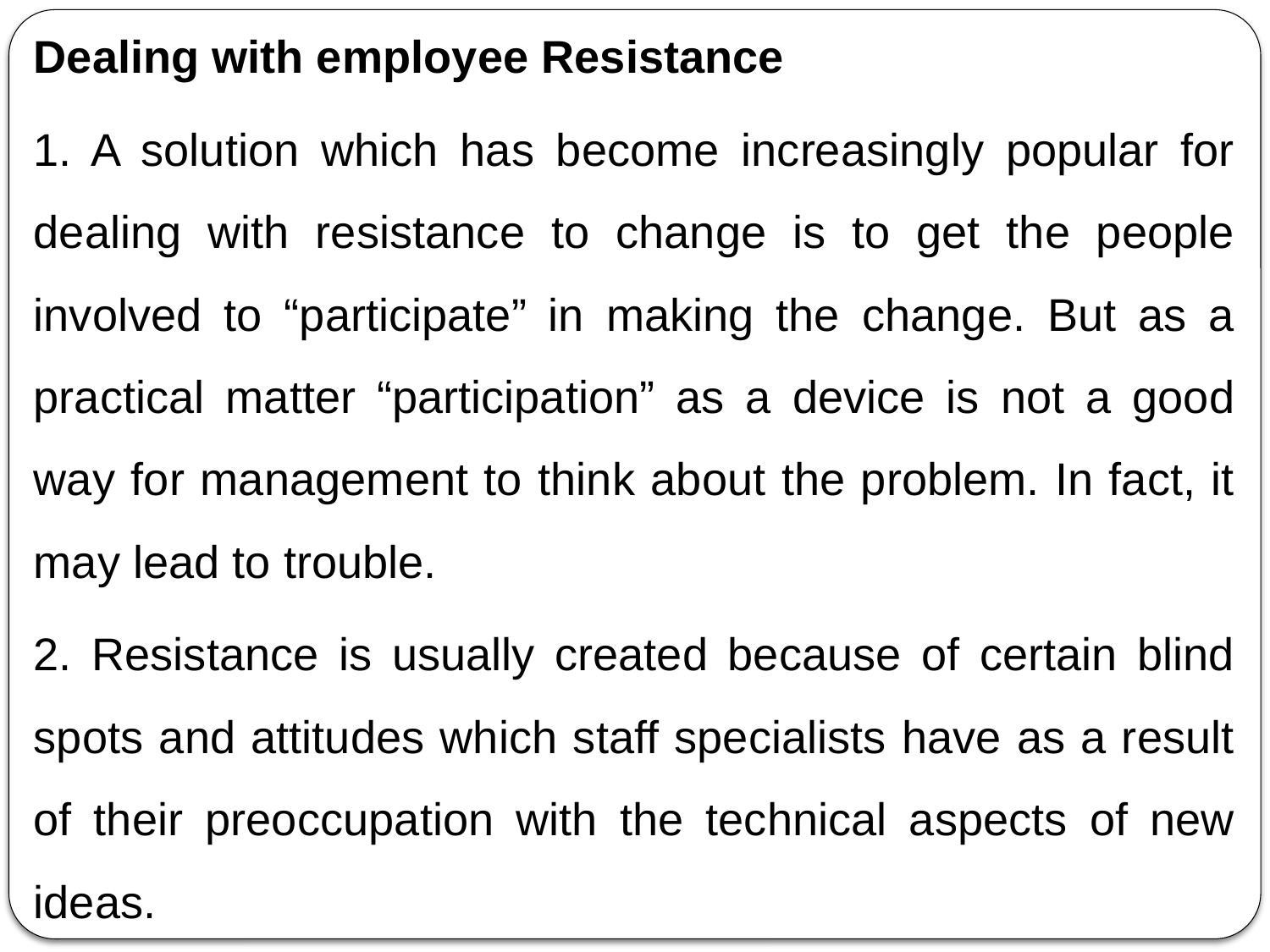

Dealing with employee Resistance
1. A solution which has become increasingly popular for dealing with resistance to change is to get the people involved to “participate” in making the change. But as a practical matter “participation” as a device is not a good way for management to think about the problem. In fact, it may lead to trouble.
2. Resistance is usually created because of certain blind spots and attitudes which staff specialists have as a result of their preoccupation with the technical aspects of new ideas.